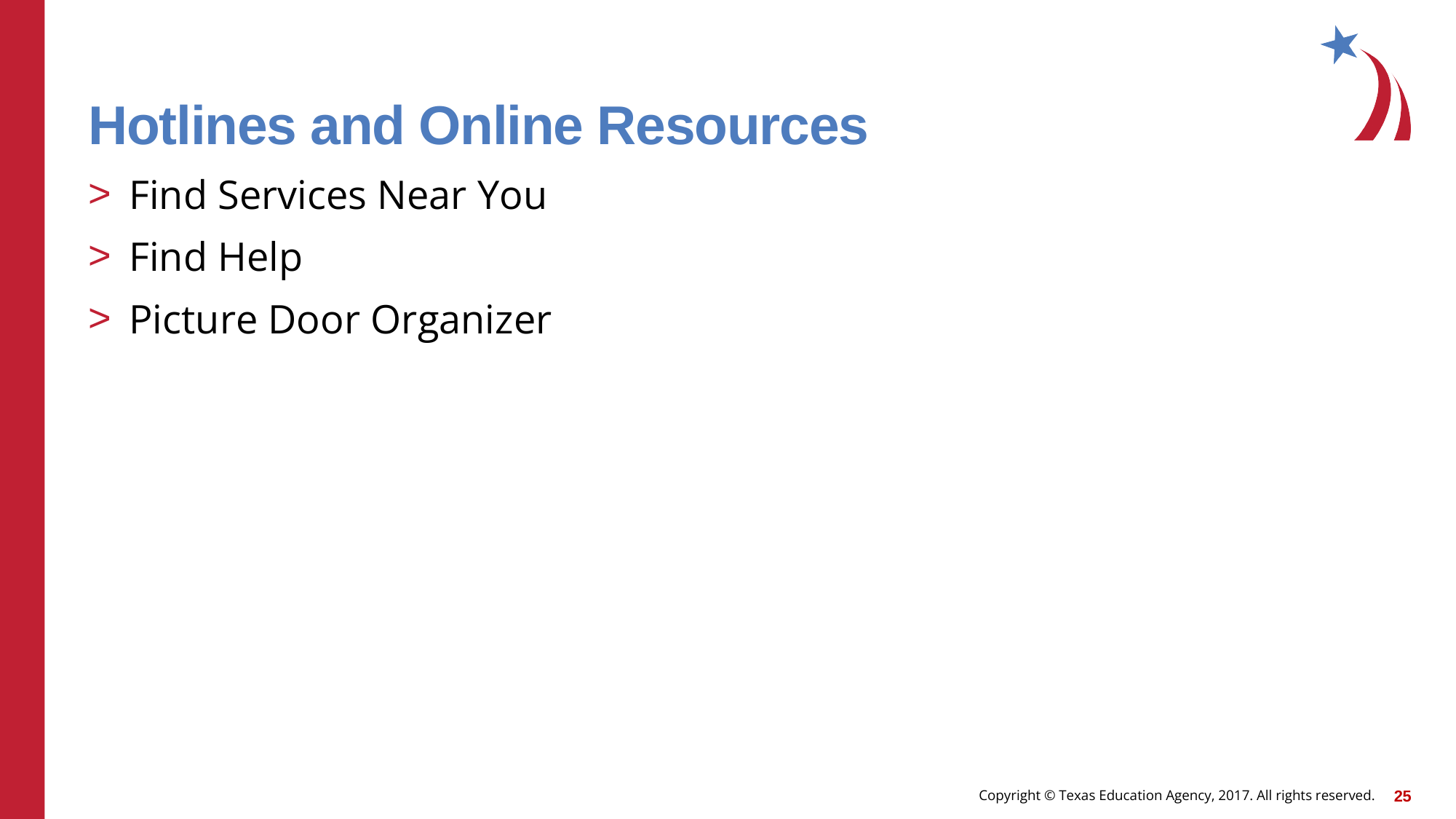

Hotlines and Online Resources
Find Services Near You
Find Help
Picture Door Organizer